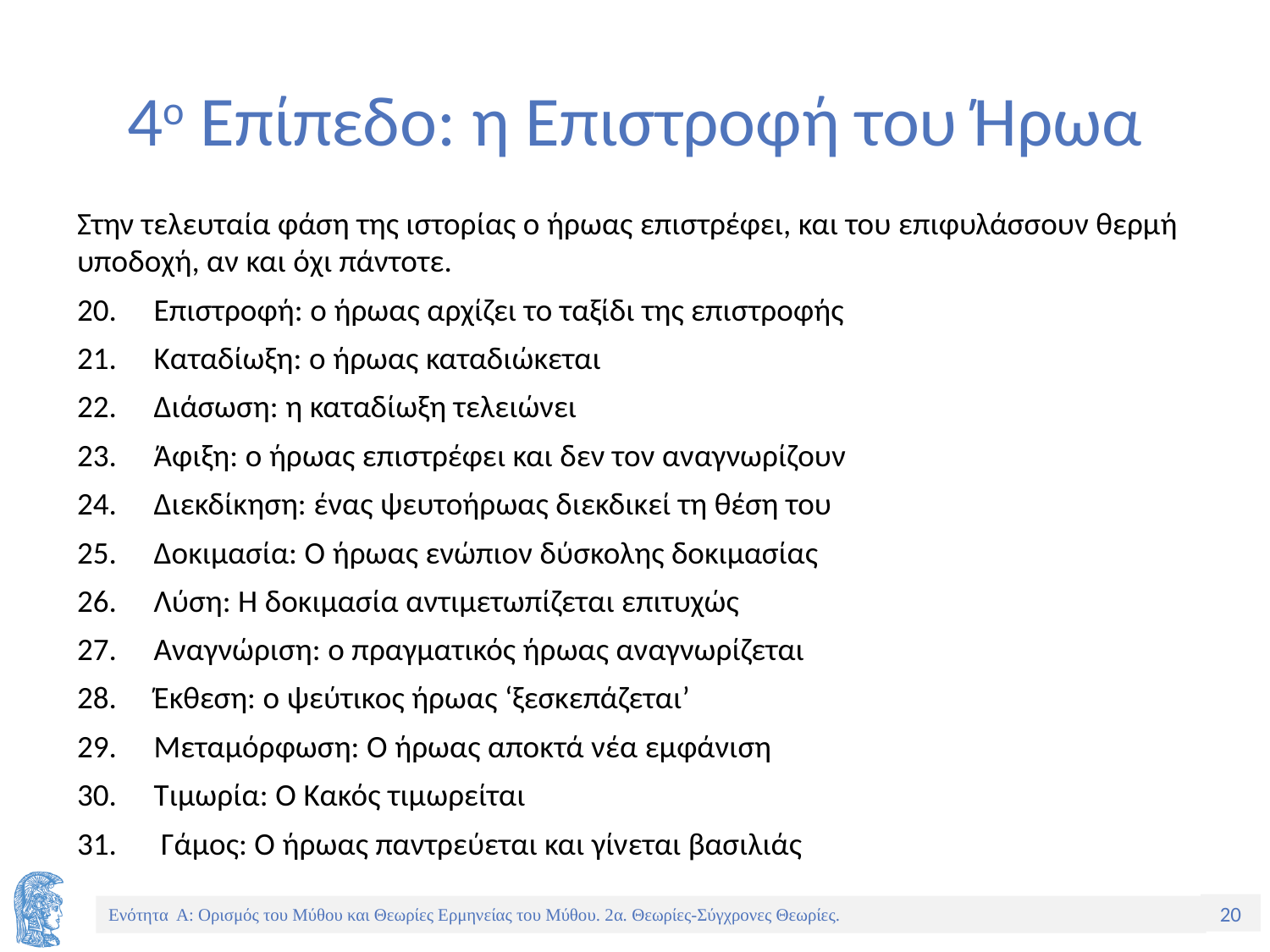

# 4ο Επίπεδο: η Επιστροφή του Ήρωα
Στην τελευταία φάση της ιστορίας ο ήρωας επιστρέφει, και του επιφυλάσσουν θερμή υποδοχή, αν και όχι πάντοτε.
Επιστροφή: ο ήρωας αρχίζει το ταξίδι της επιστροφής
Καταδίωξη: ο ήρωας καταδιώκεται
Διάσωση: η καταδίωξη τελειώνει
Άφιξη: ο ήρωας επιστρέφει και δεν τον αναγνωρίζουν
Διεκδίκηση: ένας ψευτοήρωας διεκδικεί τη θέση του
Δοκιμασία: Ο ήρωας ενώπιον δύσκολης δοκιμασίας
Λύση: Η δοκιμασία αντιμετωπίζεται επιτυχώς
Αναγνώριση: ο πραγματικός ήρωας αναγνωρίζεται
Έκθεση: ο ψεύτικος ήρωας ‘ξεσκεπάζεται’
Μεταμόρφωση: Ο ήρωας αποκτά νέα εμφάνιση
Τιμωρία: Ο Κακός τιμωρείται
 Γάμος: Ο ήρωας παντρεύεται και γίνεται βασιλιάς